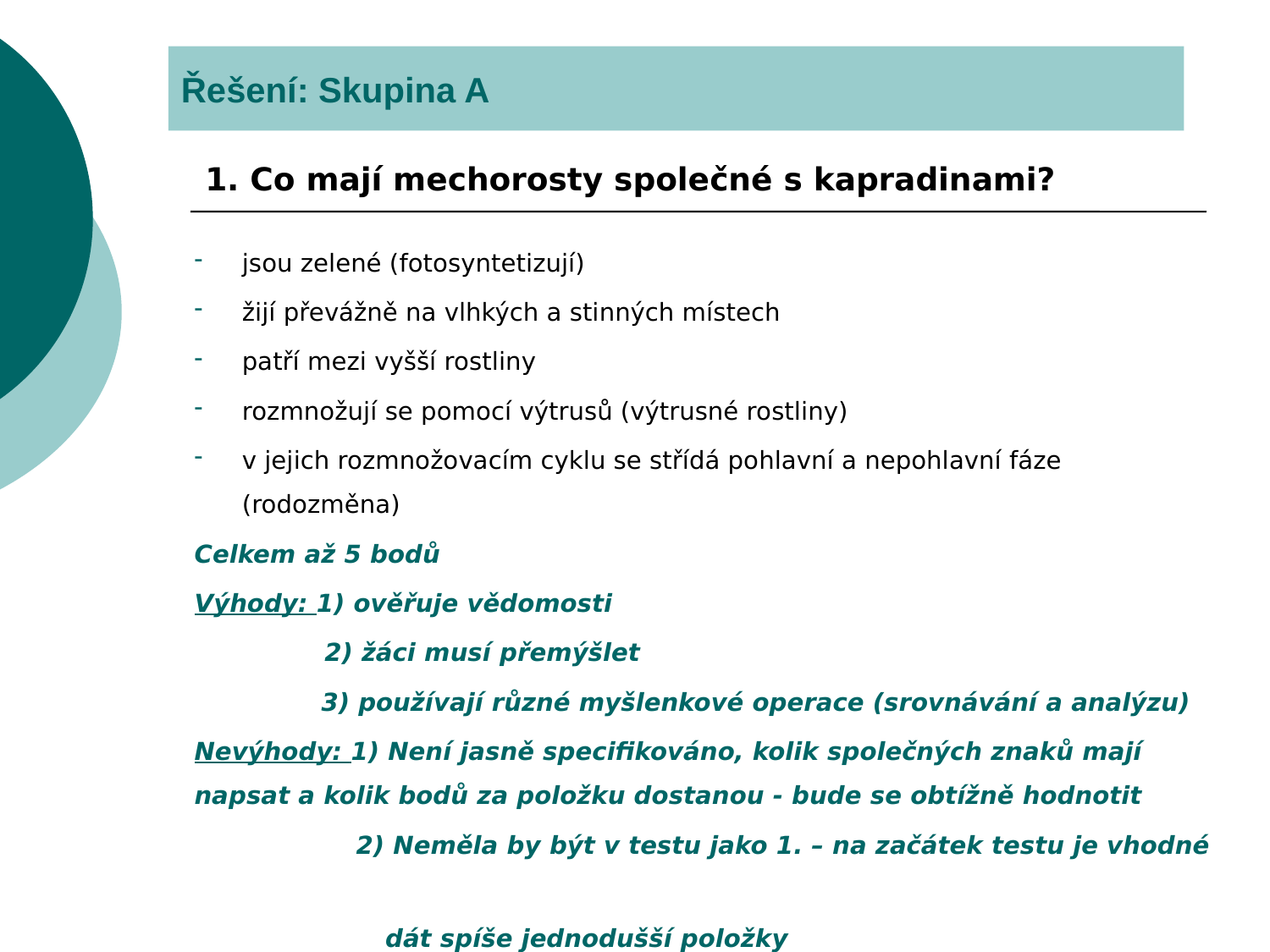

Řešení: Skupina A
 1. Co mají mechorosty společné s kapradinami?
jsou zelené (fotosyntetizují)
žijí převážně na vlhkých a stinných místech
patří mezi vyšší rostliny
rozmnožují se pomocí výtrusů (výtrusné rostliny)
v jejich rozmnožovacím cyklu se střídá pohlavní a nepohlavní fáze (rodozměna)
Celkem až 5 bodů
Výhody: 1) ověřuje vědomosti
               2) žáci musí přemýšlet
	3) používají různé myšlenkové operace (srovnávání a analýzu)
Nevýhody: 1) Není jasně specifikováno, kolik společných znaků mají napsat a kolik bodů za položku dostanou - bude se obtížně hodnotit
	    2) Neměla by být v testu jako 1. – na začátek testu je vhodné
                      dát spíše jednodušší položky